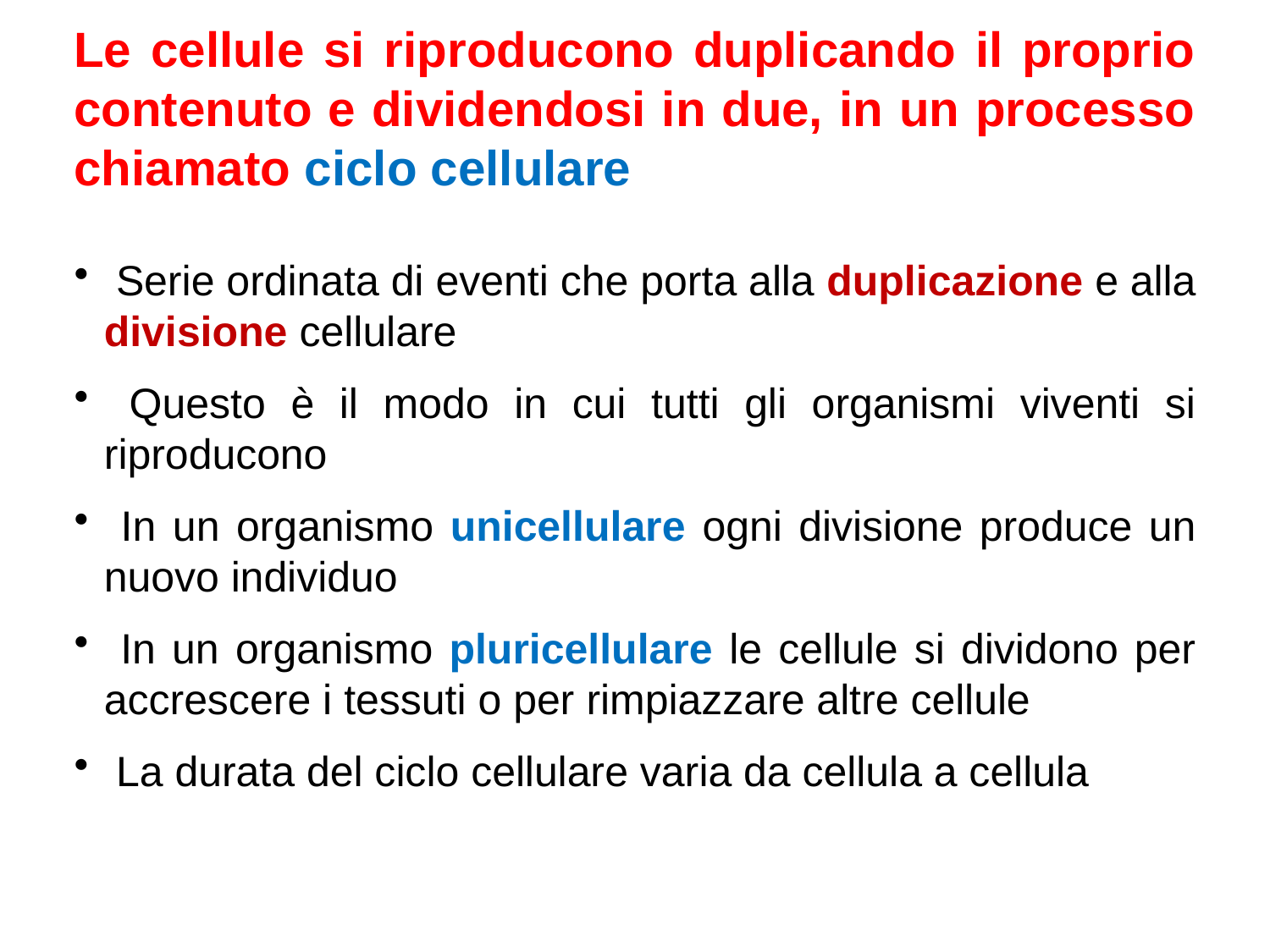

Le cellule si riproducono duplicando il proprio contenuto e dividendosi in due, in un processo chiamato ciclo cellulare
 Serie ordinata di eventi che porta alla duplicazione e alla divisione cellulare
 Questo è il modo in cui tutti gli organismi viventi si riproducono
 In un organismo unicellulare ogni divisione produce un nuovo individuo
 In un organismo pluricellulare le cellule si dividono per accrescere i tessuti o per rimpiazzare altre cellule
 La durata del ciclo cellulare varia da cellula a cellula